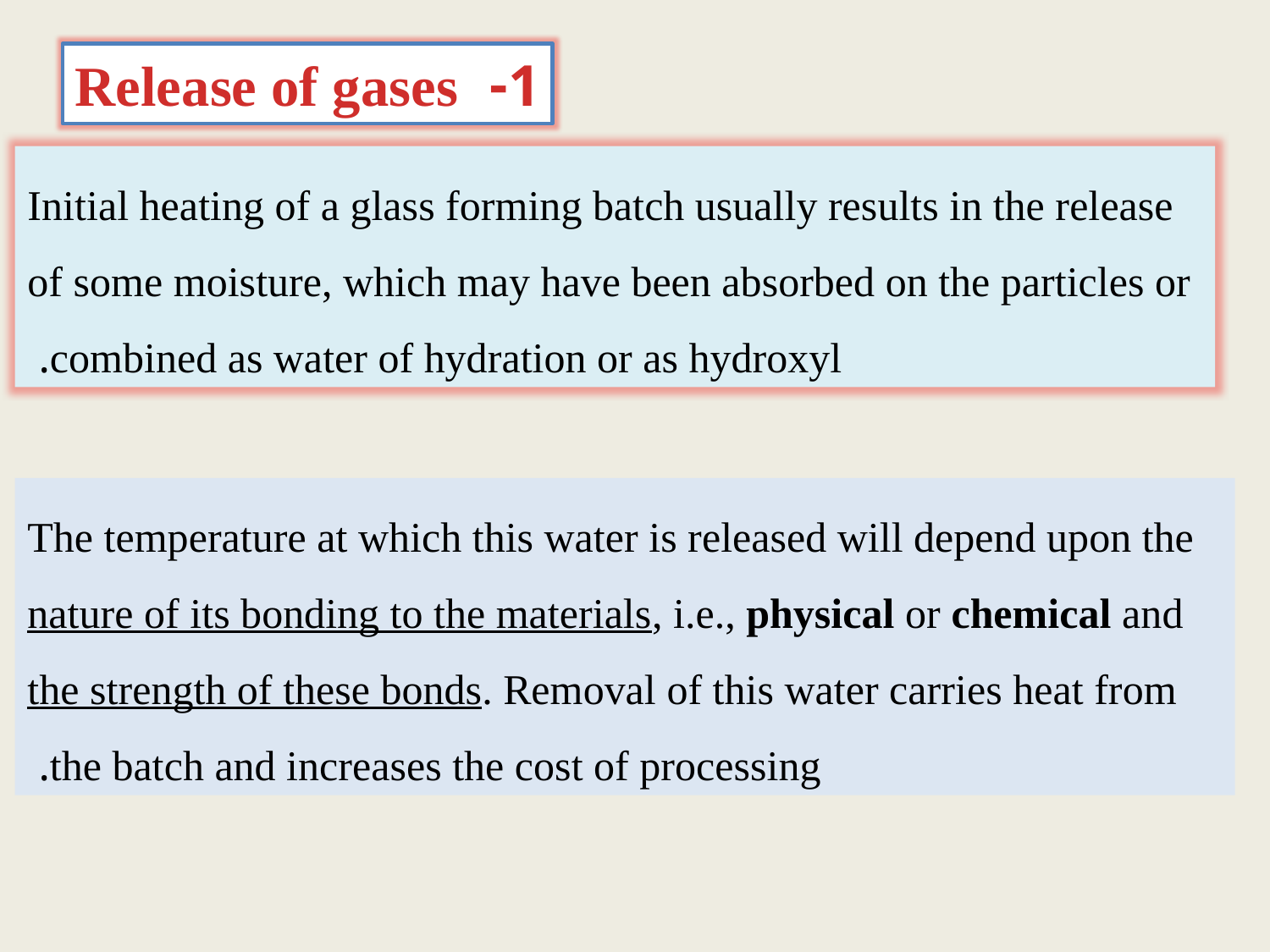

1-  Release of gases
 Initial heating of a glass forming batch usually results in the release of some moisture, which may have been absorbed on the particles or combined as water of hydration or as hydroxyl.
 The temperature at which this water is released will depend upon the nature of its bonding to the materials, i.e., physical or chemical and the strength of these bonds. Removal of this water carries heat from the batch and increases the cost of processing.